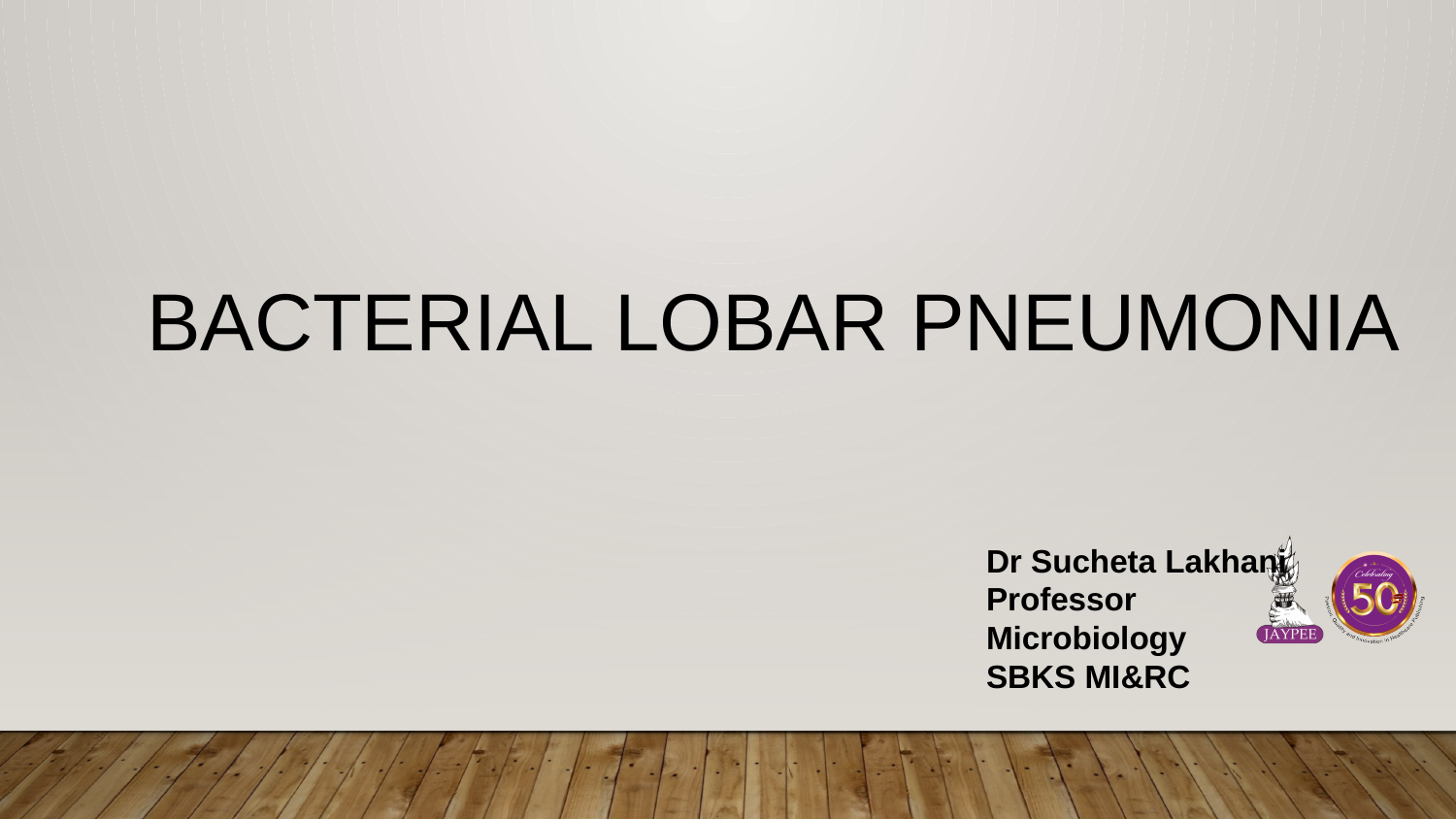

# Bacterial Lobar Pneumonia
Dr Sucheta Lakhani
Professor
Microbiology
SBKS MI&RC